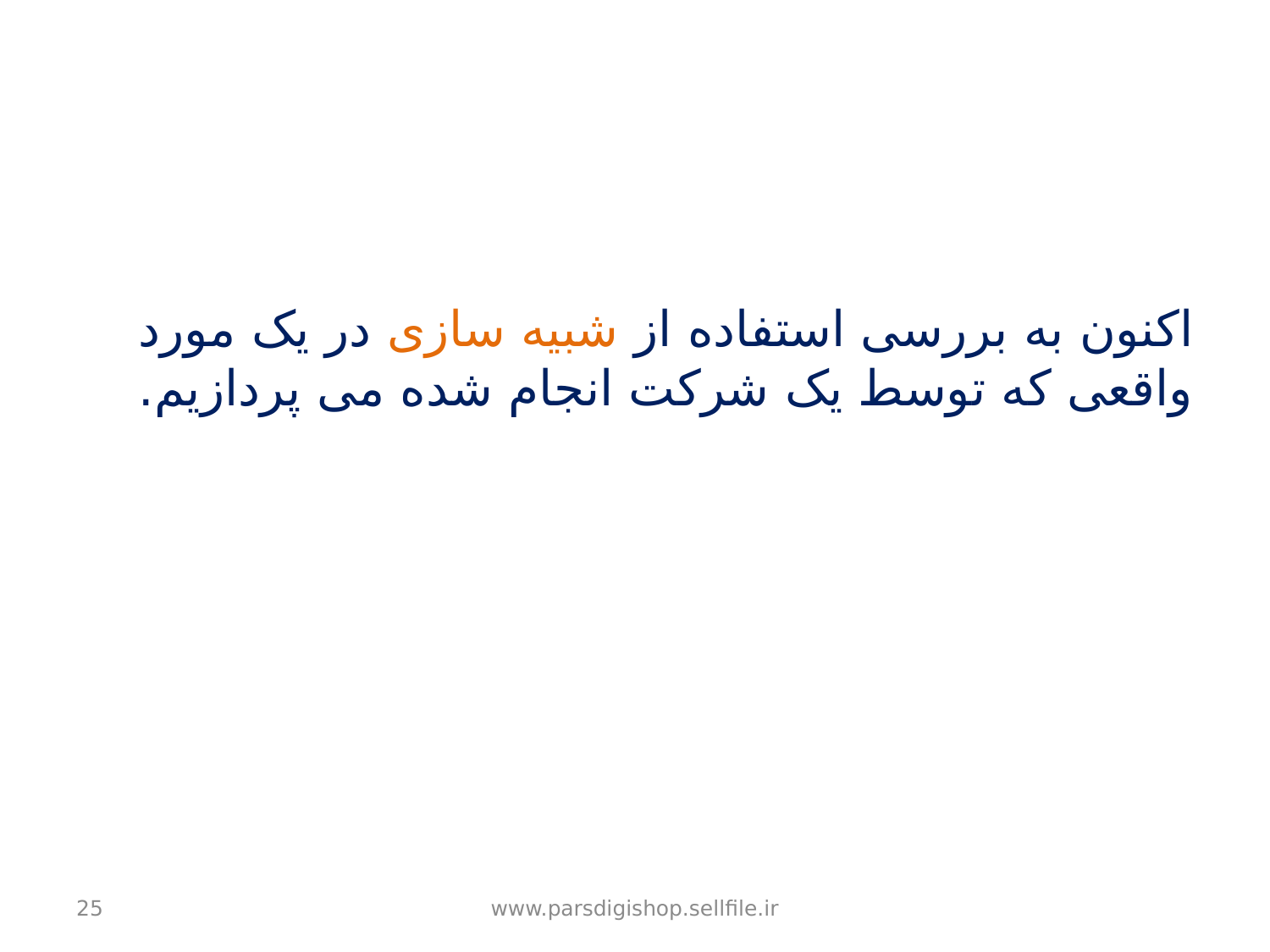

#

اکنون به بررسی استفاده از شبیه سازی در یک مورد واقعی که توسط یک شرکت انجام شده می پردازیم.
25
www.parsdigishop.sellfile.ir